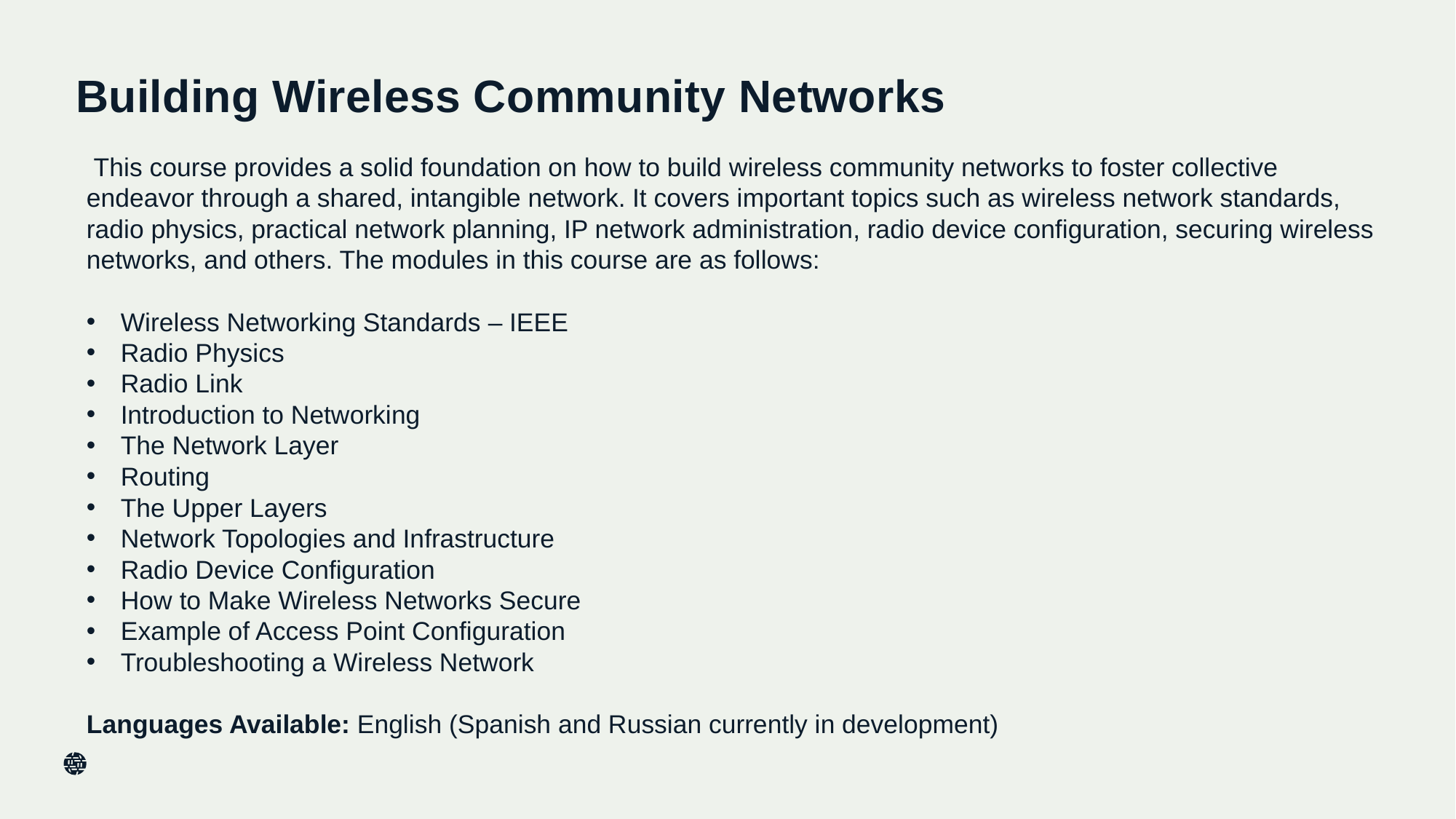

# Building Wireless Community Networks
 This course provides a solid foundation on how to build wireless community networks to foster collective endeavor through a shared, intangible network. It covers important topics such as wireless network standards, radio physics, practical network planning, IP network administration, radio device configuration, securing wireless networks, and others. The modules in this course are as follows:

Wireless Networking Standards – IEEE
Radio Physics
Radio Link
Introduction to Networking
The Network Layer
Routing
The Upper Layers
Network Topologies and Infrastructure
Radio Device Configuration
How to Make Wireless Networks Secure
Example of Access Point Configuration
Troubleshooting a Wireless Network

Languages Available: English (Spanish and Russian currently in development)